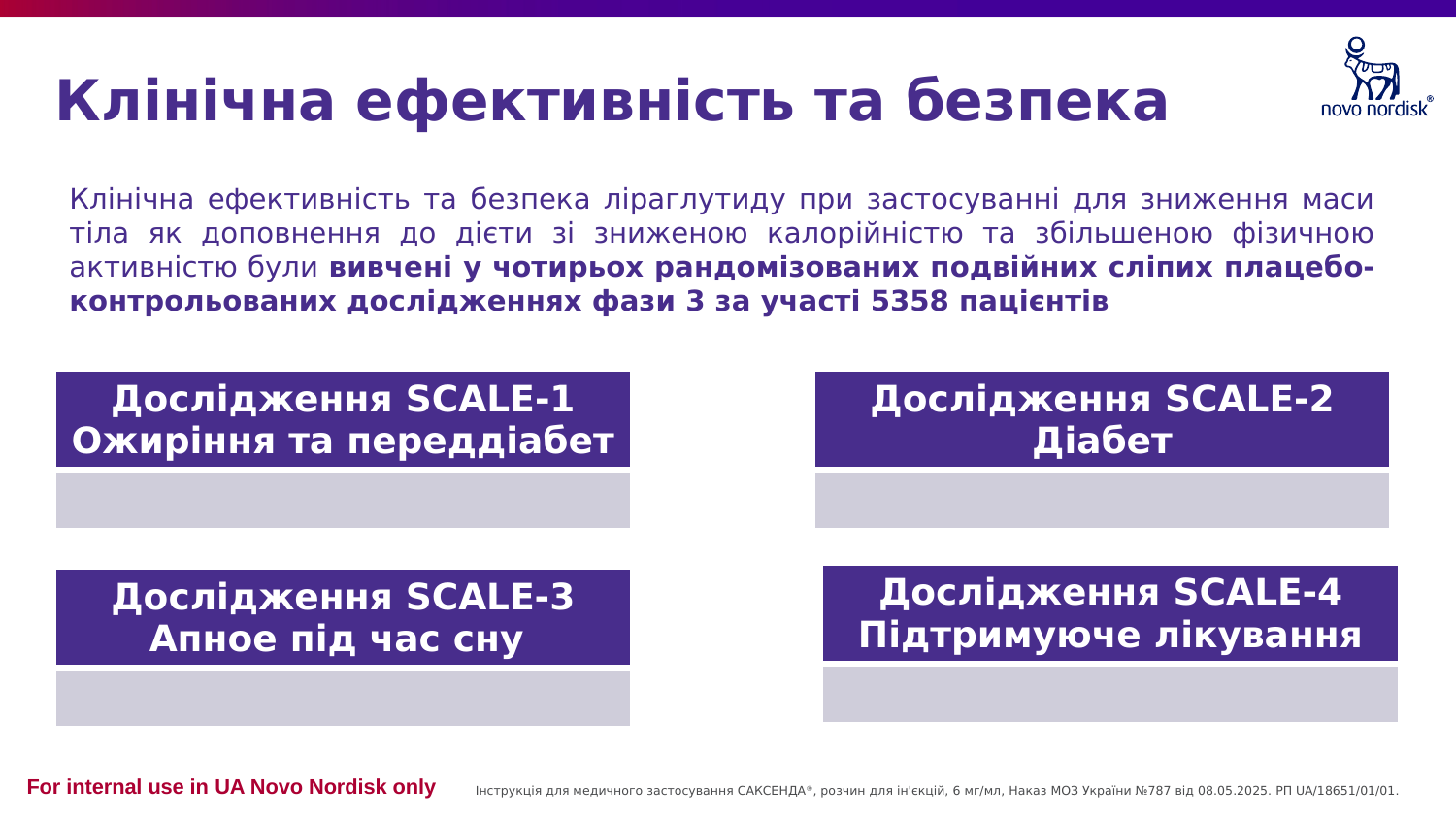

# Клінічна ефективність та безпека
Клінічна ефективність та безпека ліраглутиду при застосуванні для зниження маси тіла як доповнення до дієти зі зниженою калорійністю та збільшеною фізичною активністю були вивчені у чотирьох рандомізованих подвійних сліпих плацебо-контрольованих дослідженнях фази 3 за участі 5358 пацієнтів
| Дослідження SCALЕ-1 Ожиріння та переддіабет |
| --- |
|  |
| Дослідження SCALE-2 Діабет |
| --- |
|  |
| Дослідження SCALE-4 Підтримуюче лікування |
| --- |
|  |
| Дослідження SCALE-3 Апное під час сну |
| --- |
|  |